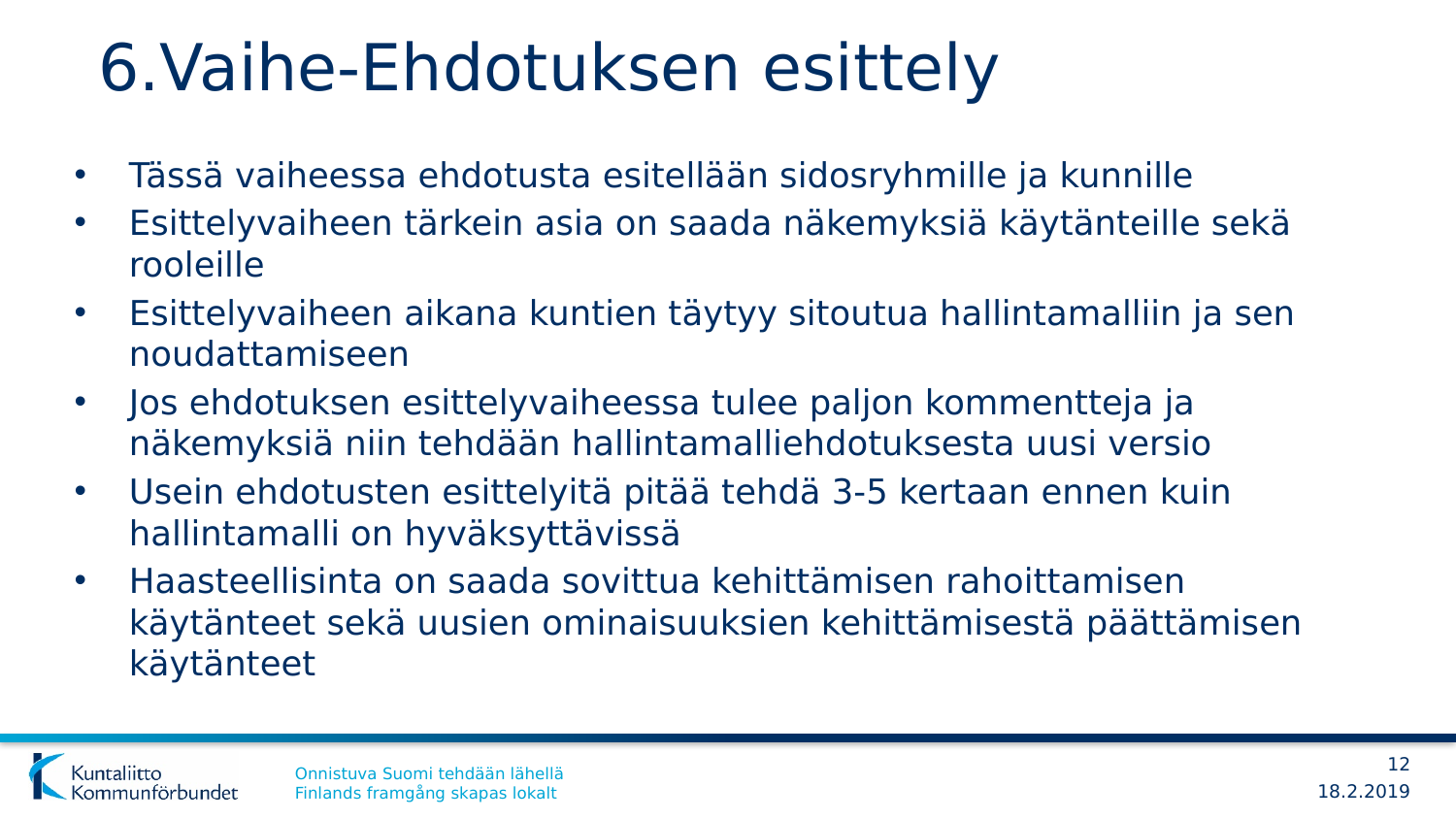

# 6.Vaihe-Ehdotuksen esittely
Tässä vaiheessa ehdotusta esitellään sidosryhmille ja kunnille
Esittelyvaiheen tärkein asia on saada näkemyksiä käytänteille sekä rooleille
Esittelyvaiheen aikana kuntien täytyy sitoutua hallintamalliin ja sen noudattamiseen
Jos ehdotuksen esittelyvaiheessa tulee paljon kommentteja ja näkemyksiä niin tehdään hallintamalliehdotuksesta uusi versio
Usein ehdotusten esittelyitä pitää tehdä 3-5 kertaan ennen kuin hallintamalli on hyväksyttävissä
Haasteellisinta on saada sovittua kehittämisen rahoittamisen käytänteet sekä uusien ominaisuuksien kehittämisestä päättämisen käytänteet

12
18.2.2019